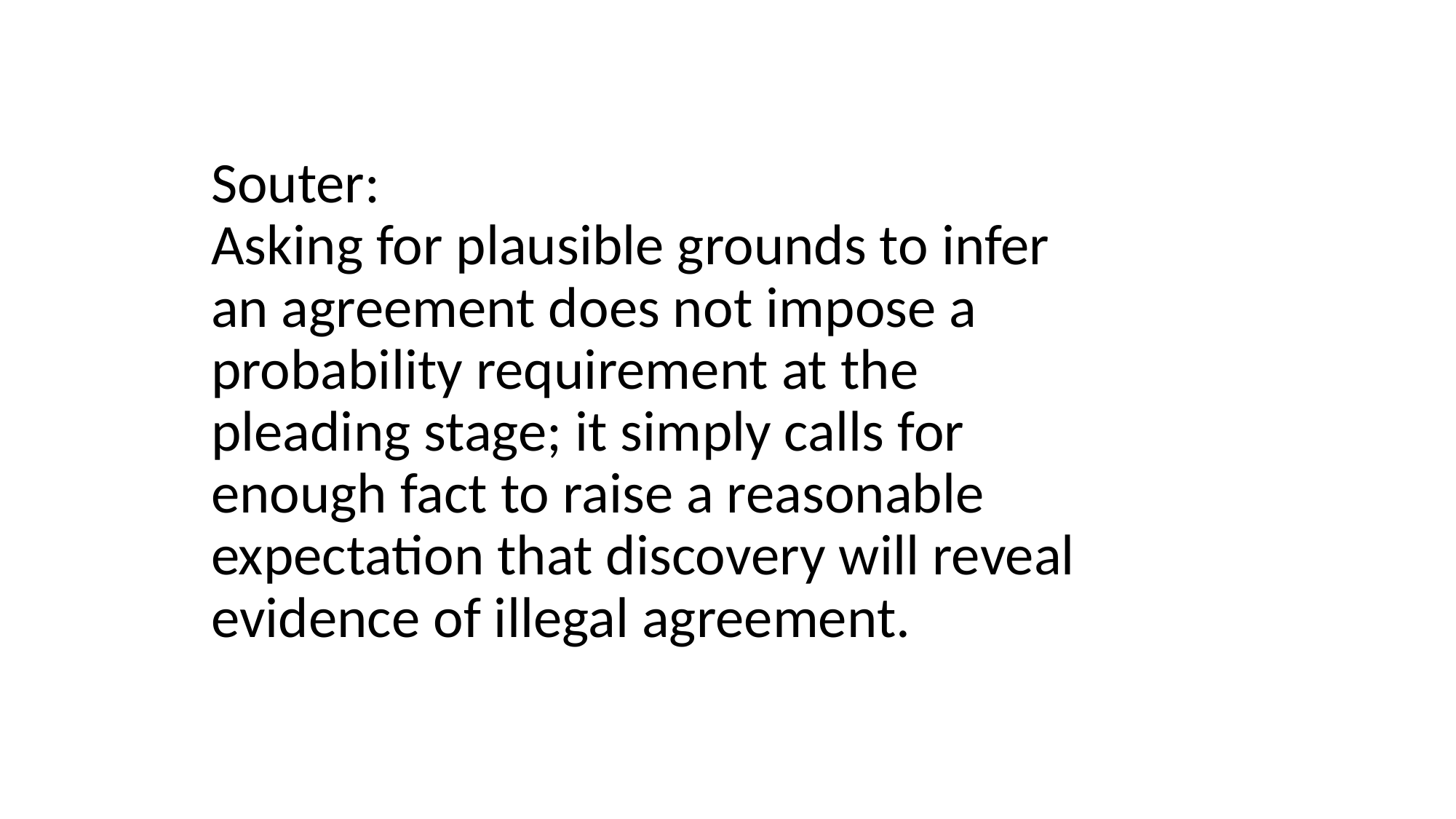

# Souter: Asking for plausible grounds to infer an agreement does not impose a probability requirement at the pleading stage; it simply calls for enough fact to raise a reasonable expectation that discovery will reveal evidence of illegal agreement.